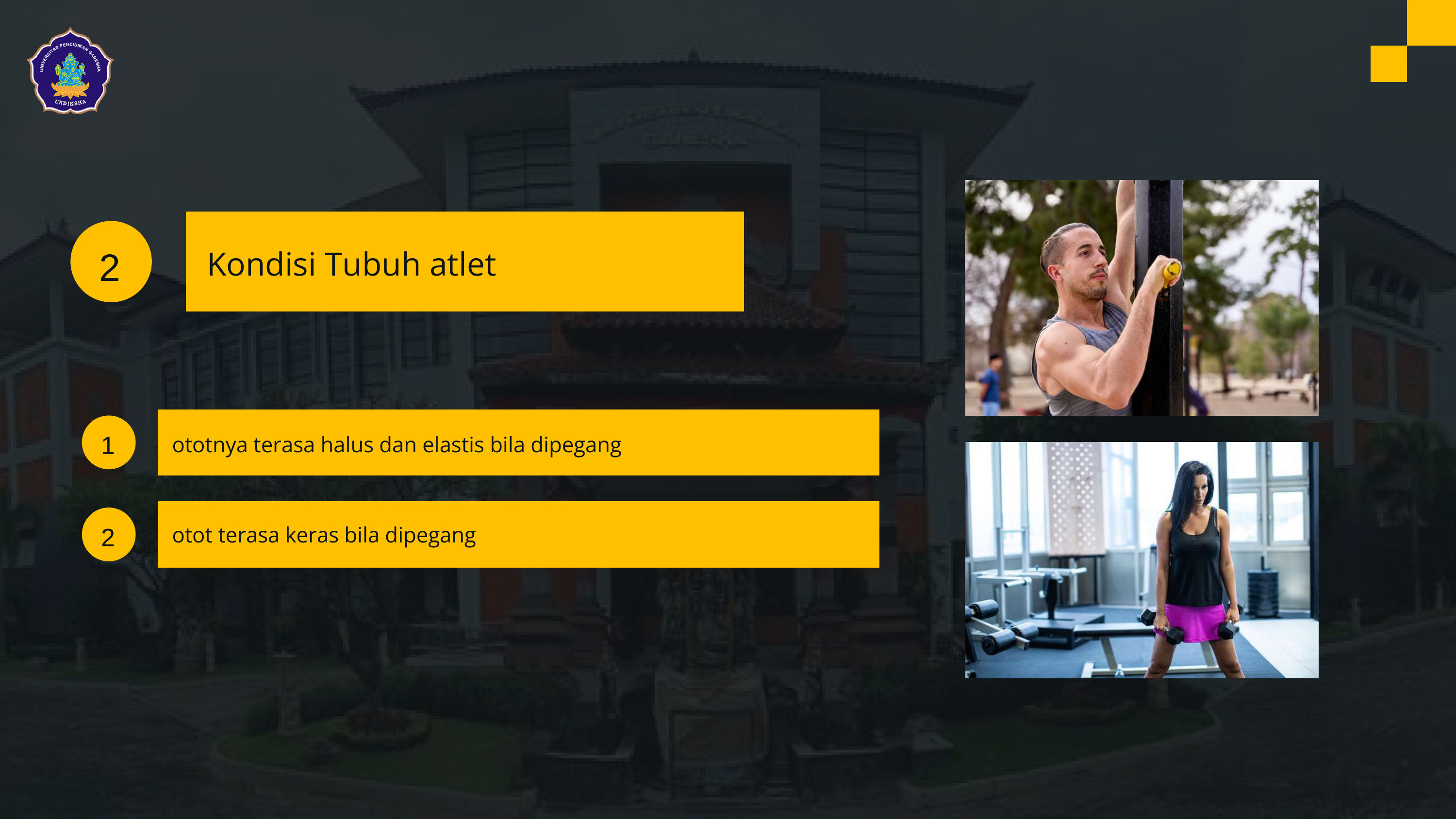

2
Kondisi Tubuh atlet

1
ototnya terasa halus dan elastis bila dipegang

2
otot terasa keras bila dipegang